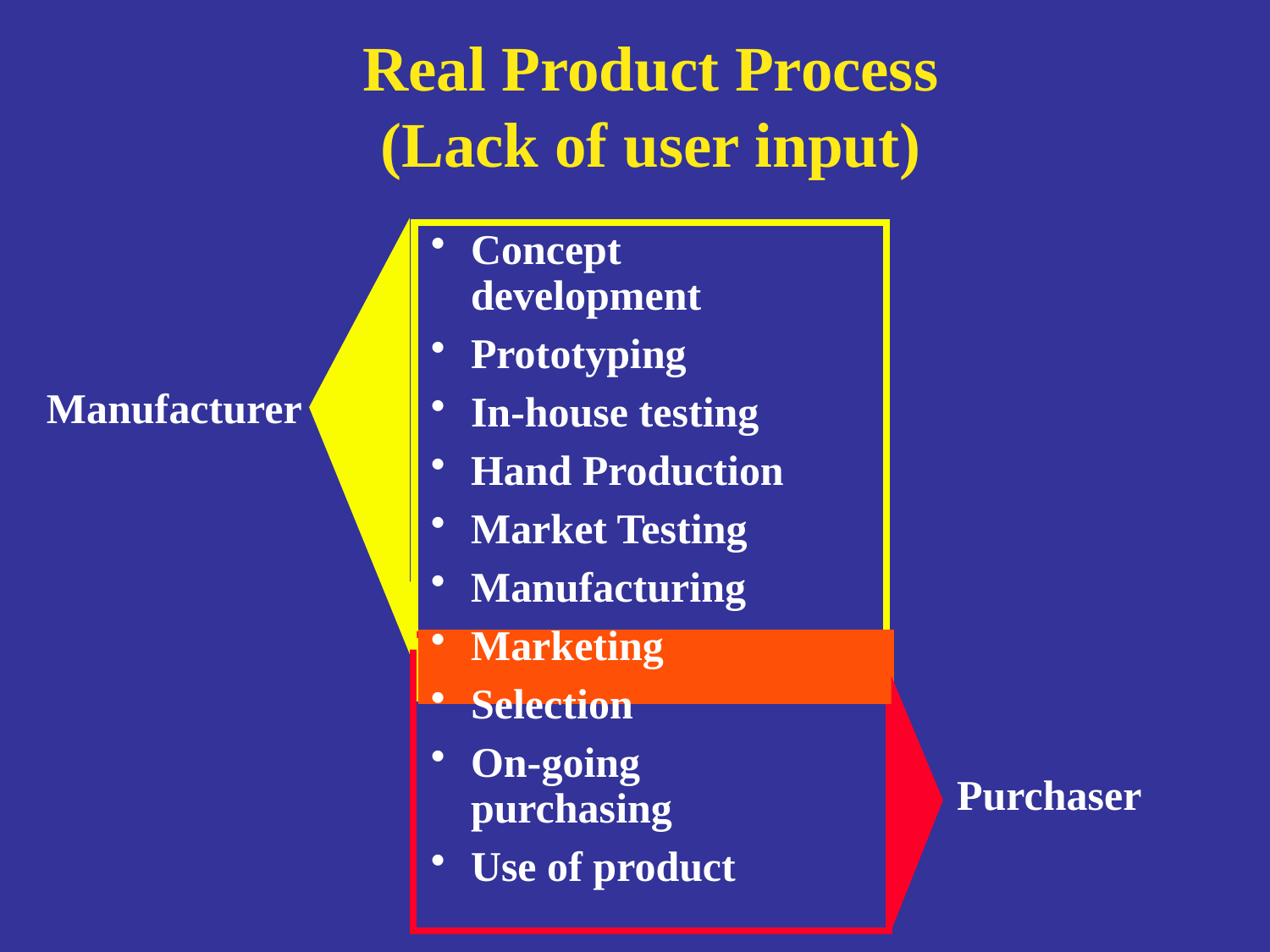

Real Product Process
(Lack of user input)

Concept development
Prototyping
In-house testing
Hand Production
Market Testing
Manufacturing
Marketing
Selection
On-going purchasing
Use of product

Manufacturer

Purchaser